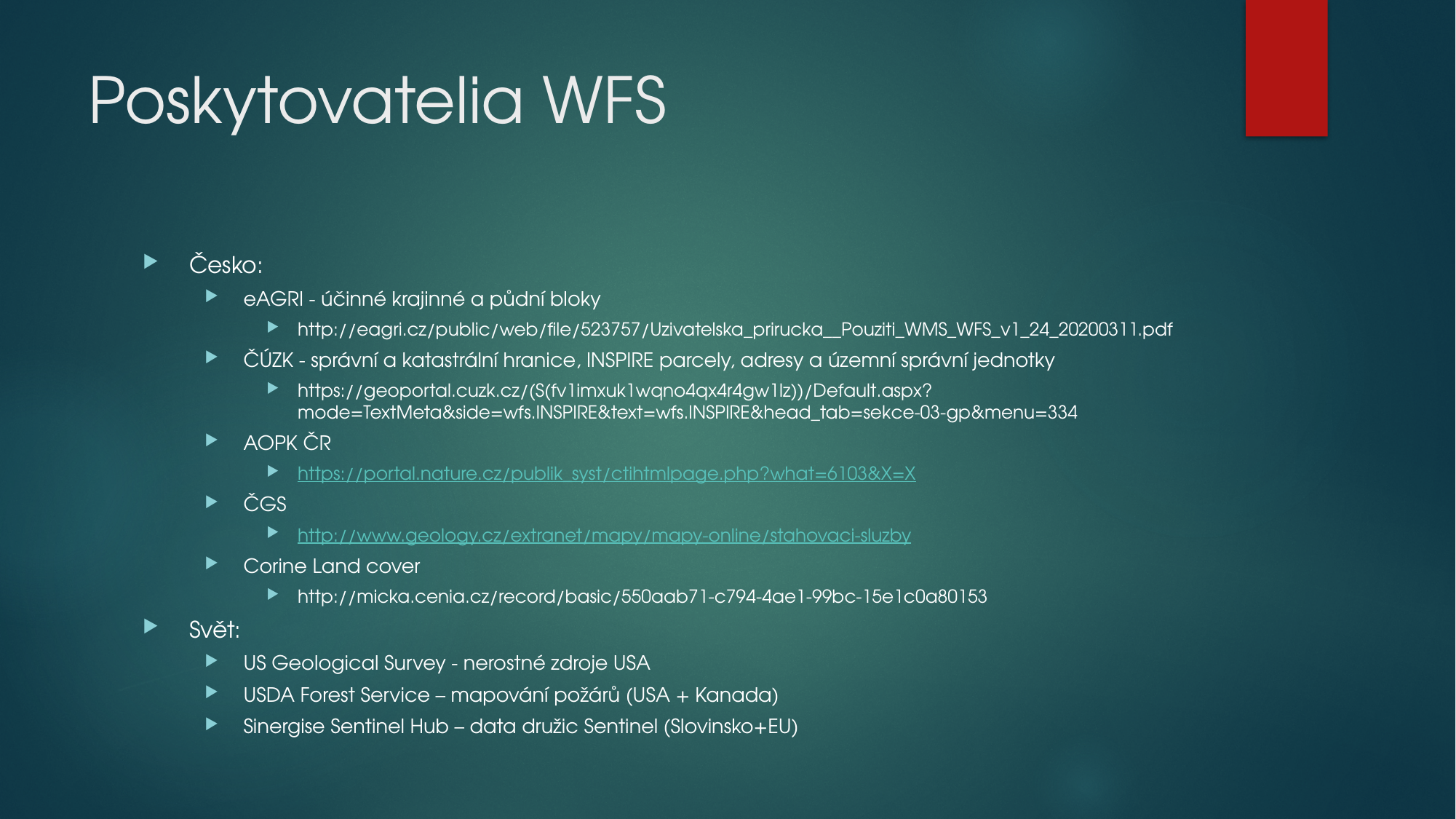

# Poskytovatelia WFS
Česko:
eAGRI - účinné krajinné a půdní bloky
http://eagri.cz/public/web/file/523757/Uzivatelska_prirucka__Pouziti_WMS_WFS_v1_24_20200311.pdf
ČÚZK - správní a katastrální hranice, INSPIRE parcely, adresy a územní správní jednotky
https://geoportal.cuzk.cz/(S(fv1imxuk1wqno4qx4r4gw1lz))/Default.aspx?mode=TextMeta&side=wfs.INSPIRE&text=wfs.INSPIRE&head_tab=sekce-03-gp&menu=334
AOPK ČR
https://portal.nature.cz/publik_syst/ctihtmlpage.php?what=6103&X=X
ČGS
http://www.geology.cz/extranet/mapy/mapy-online/stahovaci-sluzby
Corine Land cover
http://micka.cenia.cz/record/basic/550aab71-c794-4ae1-99bc-15e1c0a80153
Svět:
US Geological Survey - nerostné zdroje USA
USDA Forest Service – mapování požárů (USA + Kanada)
Sinergise Sentinel Hub – data družic Sentinel (Slovinsko+EU)